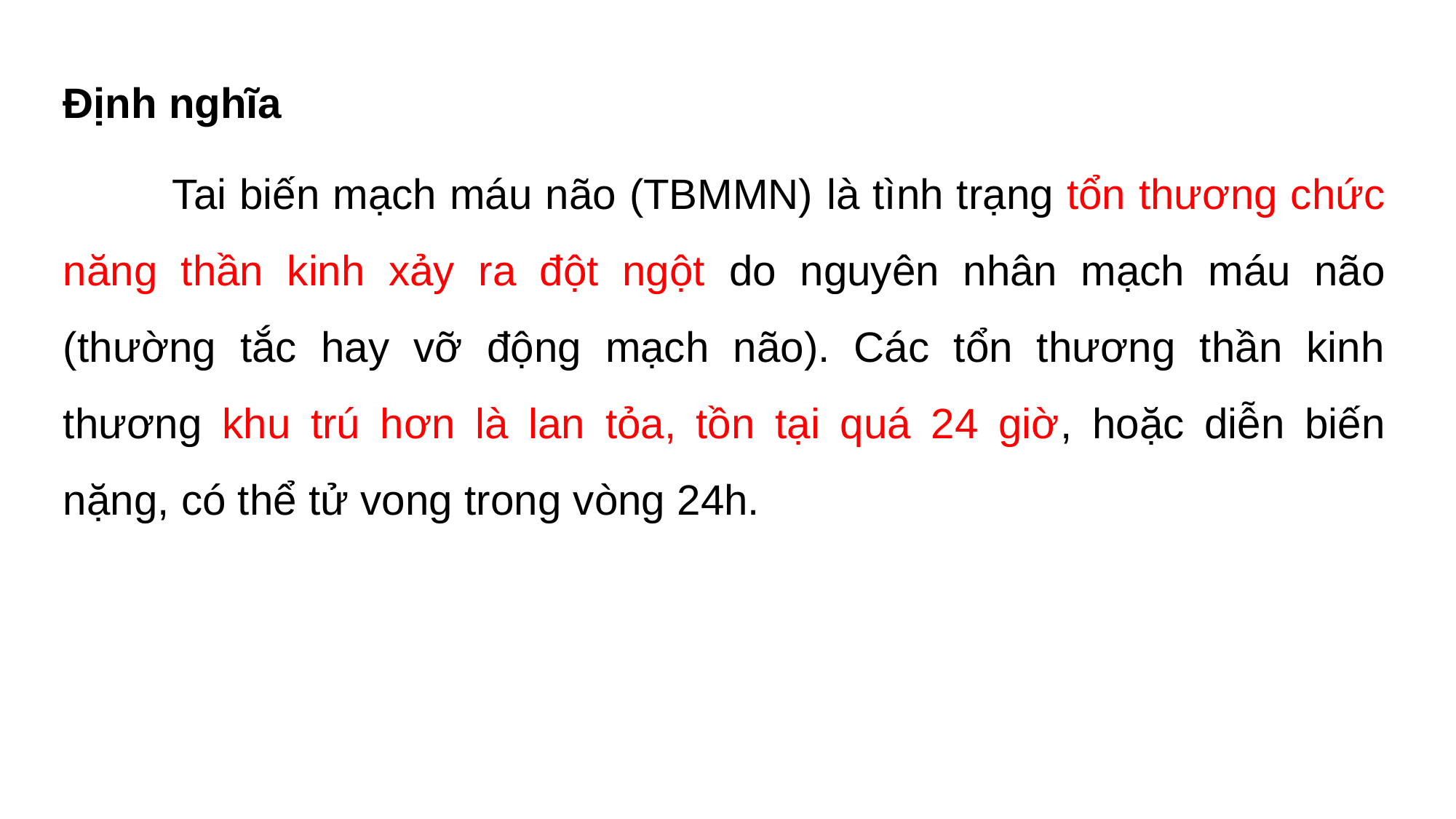

Định nghĩa
	Tai biến mạch máu não (TBMMN) là tình trạng tổn thương chức năng thần kinh xảy ra đột ngột do nguyên nhân mạch máu não (thường tắc hay vỡ động mạch não). Các tổn thương thần kinh thương khu trú hơn là lan tỏa, tồn tại quá 24 giờ, hoặc diễn biến nặng, có thể tử vong trong vòng 24h.